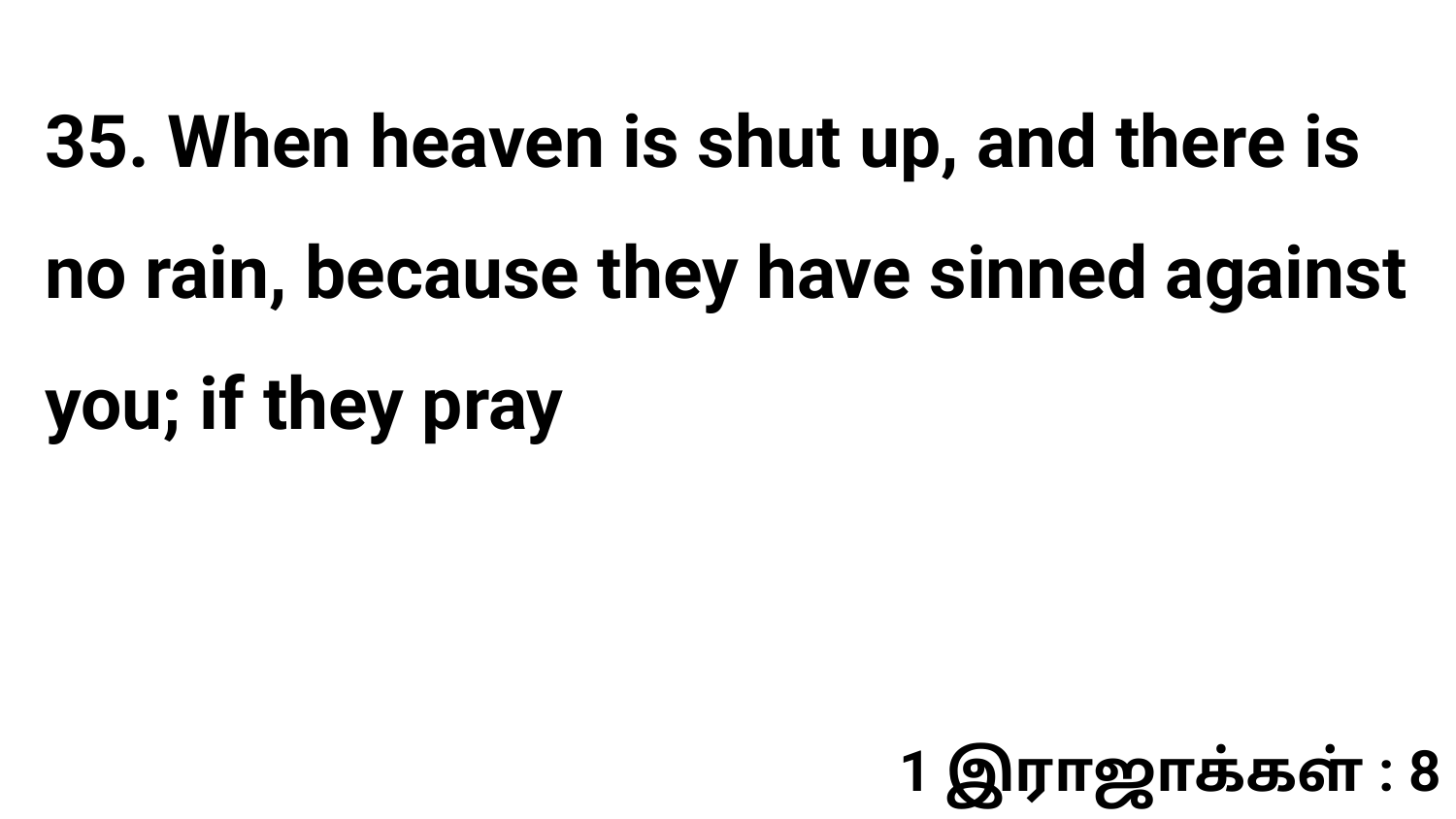

35. When heaven is shut up, and there is no rain, because they have sinned against you; if they pray
1 இராஜாக்கள் : 8